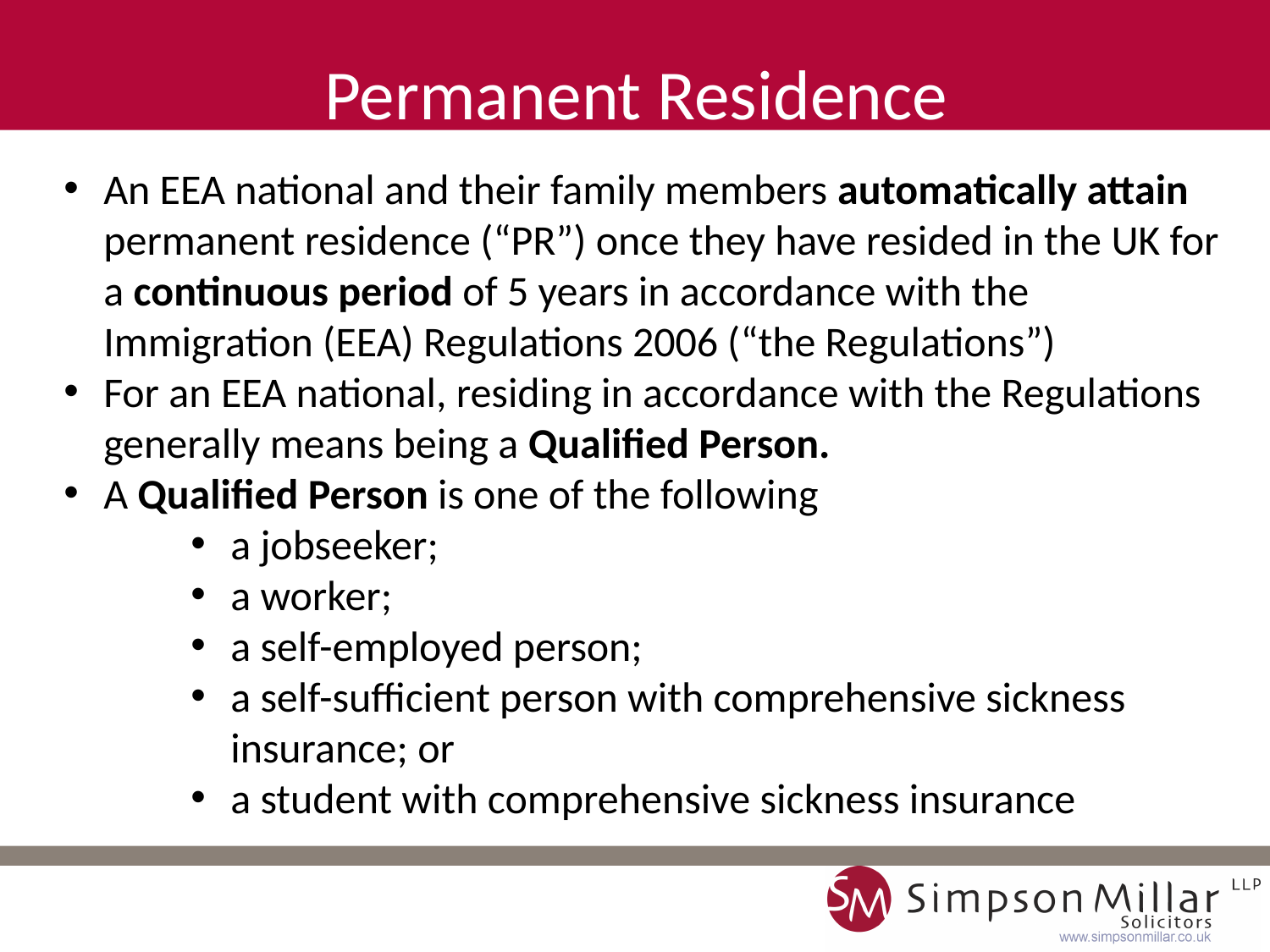

Permanent Residence
An EEA national and their family members automatically attain permanent residence (“PR”) once they have resided in the UK for a continuous period of 5 years in accordance with the Immigration (EEA) Regulations 2006 (“the Regulations”)
For an EEA national, residing in accordance with the Regulations generally means being a Qualified Person.
A Qualified Person is one of the following
a jobseeker;
a worker;
a self-employed person;
a self-sufficient person with comprehensive sickness insurance; or
a student with comprehensive sickness insurance